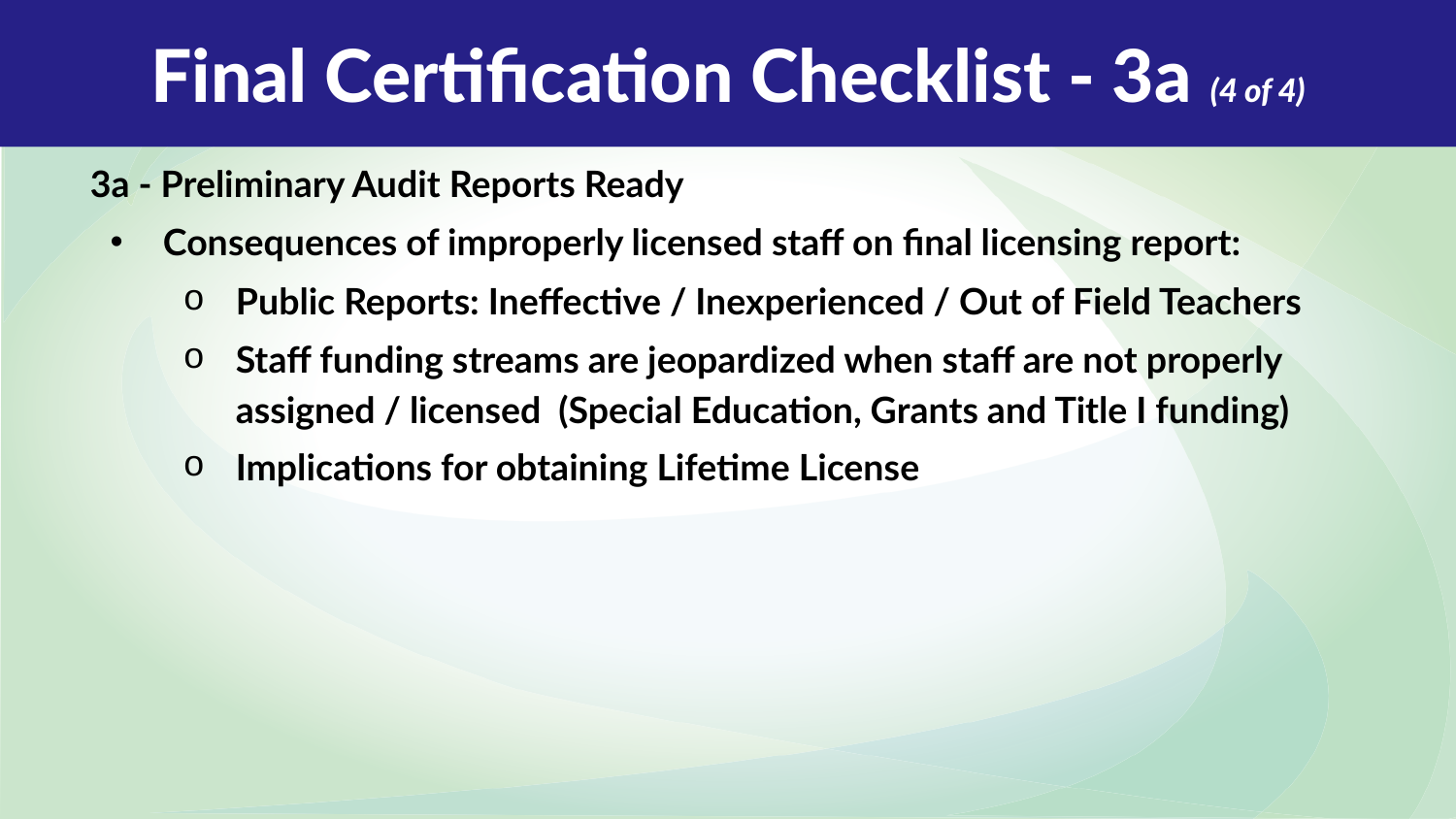

Final Certification Checklist - 3a (4 of 4)
3a - Preliminary Audit Reports Ready
Consequences of improperly licensed staff on final licensing report:
Public Reports: Ineffective / Inexperienced / Out of Field Teachers
Staff funding streams are jeopardized when staff are not properly assigned / licensed  (Special Education, Grants and Title I funding)
Implications for obtaining Lifetime License